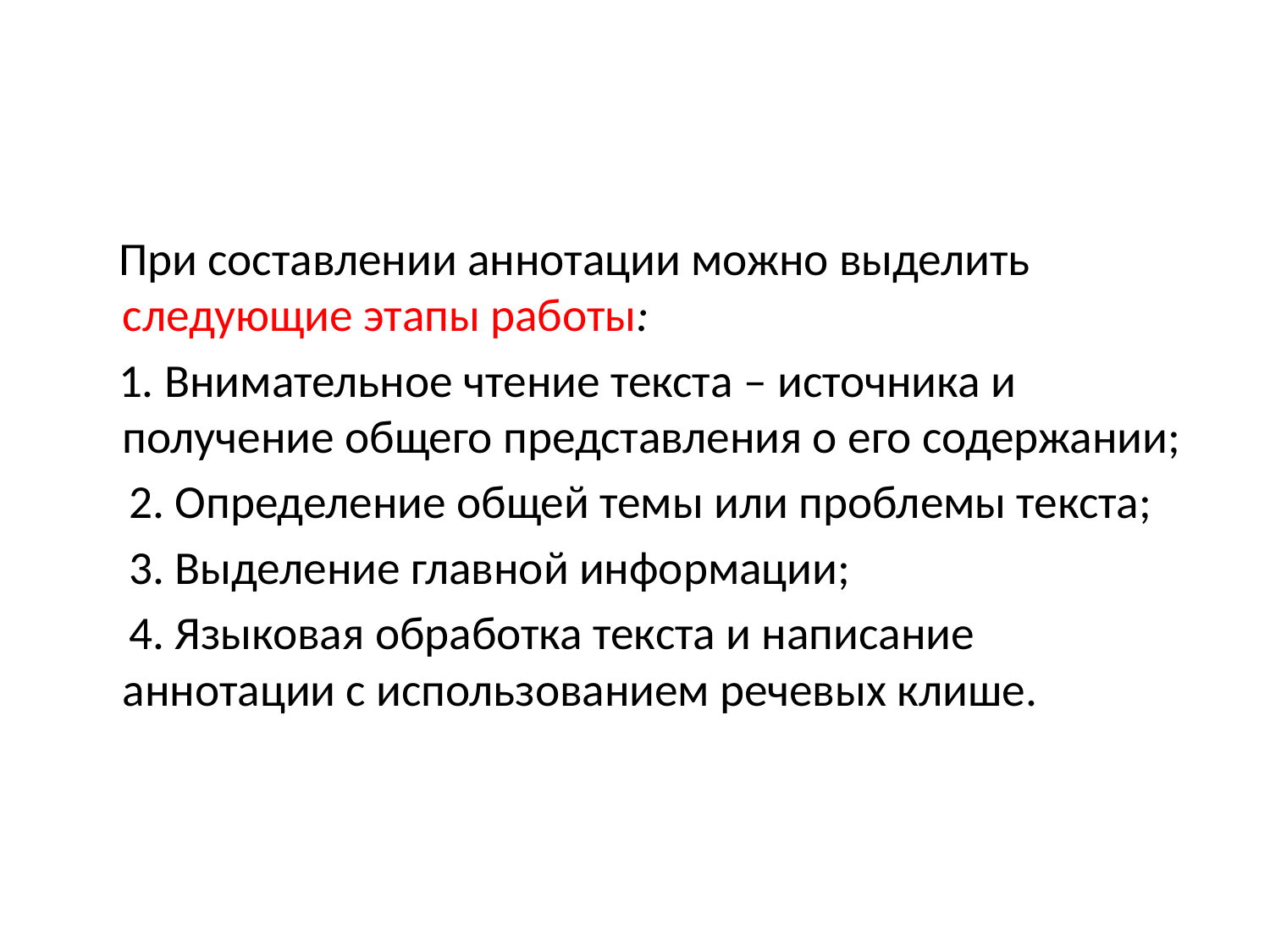

#
    При составлении аннотации можно выделить следующие этапы работы:
    1. Внимательное чтение текста – источника и получение общего представления о его содержании;
     2. Определение общей темы или проблемы текста;
     3. Выделение главной информации;
     4. Языковая обработка текста и написание аннотации с использованием речевых клише.